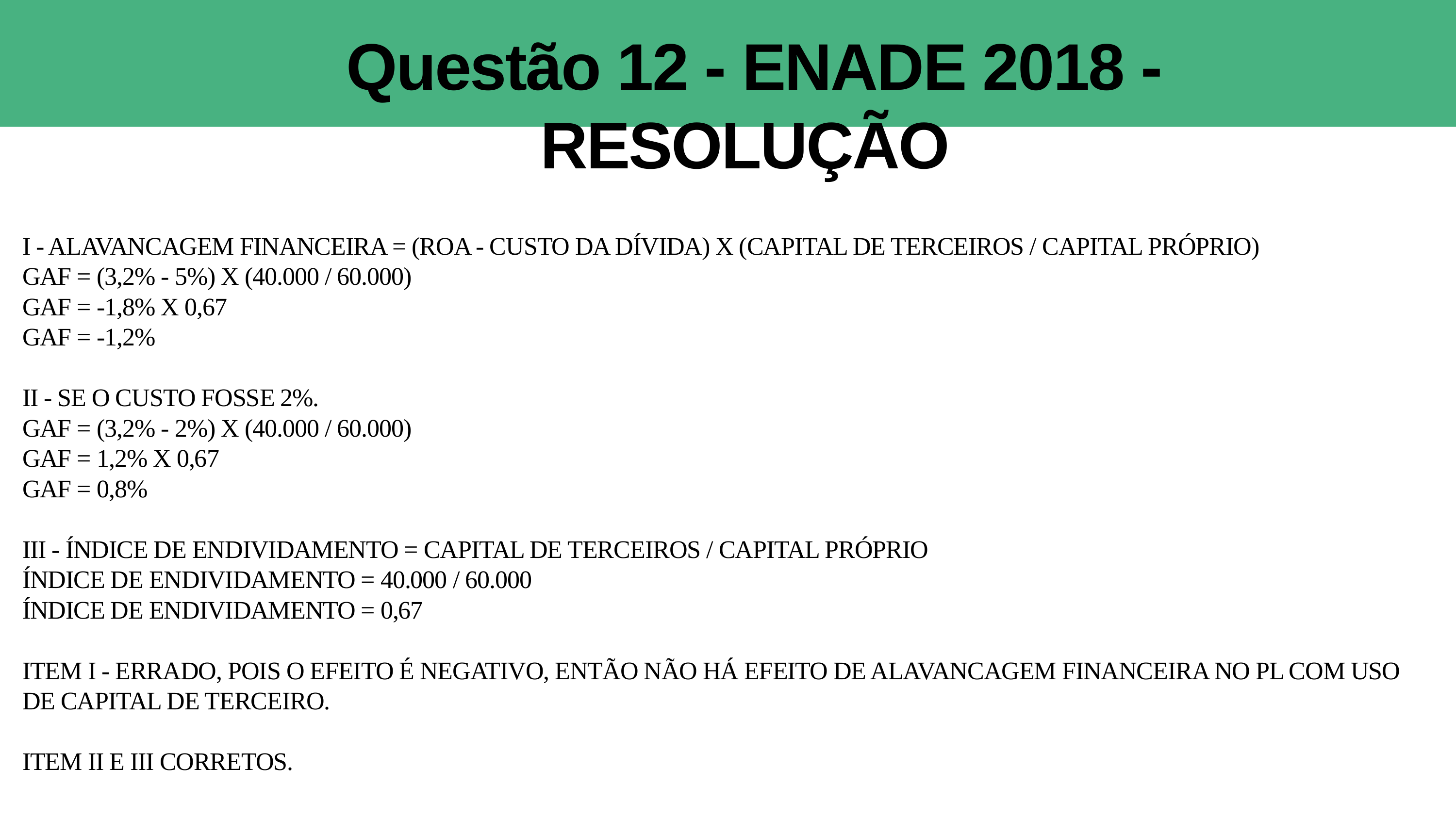

Questão 12 - ENADE 2018 - RESOLUÇÃO

I - ALAVANCAGEM FINANCEIRA = (ROA - CUSTO DA DÍVIDA) X (CAPITAL DE TERCEIROS / CAPITAL PRÓPRIO)
GAF = (3,2% - 5%) X (40.000 / 60.000)
GAF = -1,8% X 0,67
GAF = -1,2%

II - SE O CUSTO FOSSE 2%.
GAF = (3,2% - 2%) X (40.000 / 60.000)
GAF = 1,2% X 0,67
GAF = 0,8%

III - ÍNDICE DE ENDIVIDAMENTO = CAPITAL DE TERCEIROS / CAPITAL PRÓPRIO
ÍNDICE DE ENDIVIDAMENTO = 40.000 / 60.000
ÍNDICE DE ENDIVIDAMENTO = 0,67

ITEM I - ERRADO, POIS O EFEITO É NEGATIVO, ENTÃO NÃO HÁ EFEITO DE ALAVANCAGEM FINANCEIRA NO PL COM USO DE CAPITAL DE TERCEIRO.

ITEM II E III CORRETOS.